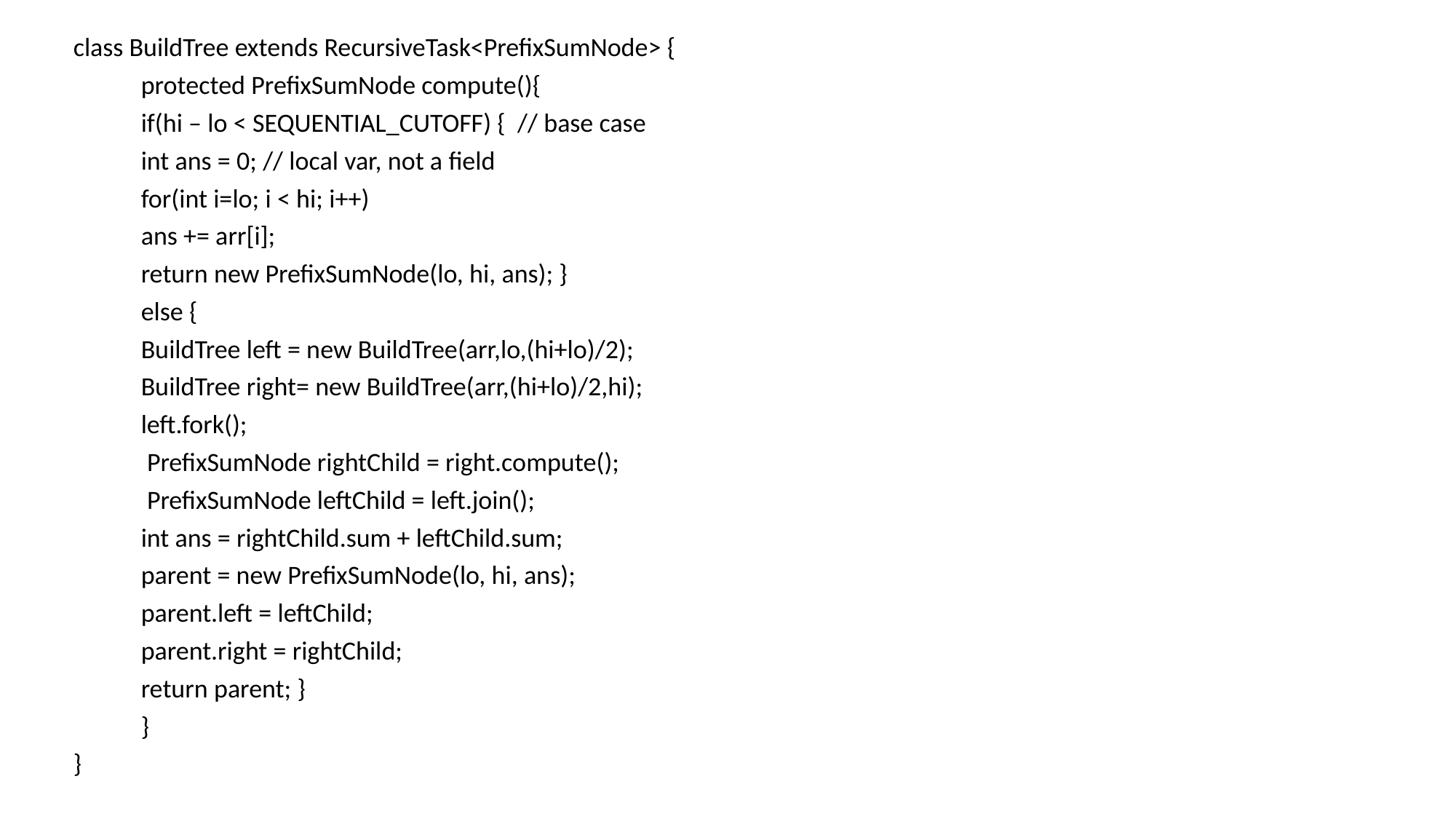

class BuildTree extends RecursiveTask<PrefixSumNode> {
	protected PrefixSumNode compute(){
		if(hi – lo < SEQUENTIAL_CUTOFF) {  // base case
			int ans = 0; // local var, not a field
			for(int i=lo; i < hi; i++)
				ans += arr[i];
			return new PrefixSumNode(lo, hi, ans); }
		else {
			BuildTree left = new BuildTree(arr,lo,(hi+lo)/2);
			BuildTree right= new BuildTree(arr,(hi+lo)/2,hi);
			left.fork();
			 PrefixSumNode rightChild = right.compute();
			 PrefixSumNode leftChild = left.join();
			int ans = rightChild.sum + leftChild.sum;
			parent = new PrefixSumNode(lo, hi, ans);
			parent.left = leftChild;
			parent.right = rightChild;
			return parent; }
	}
}